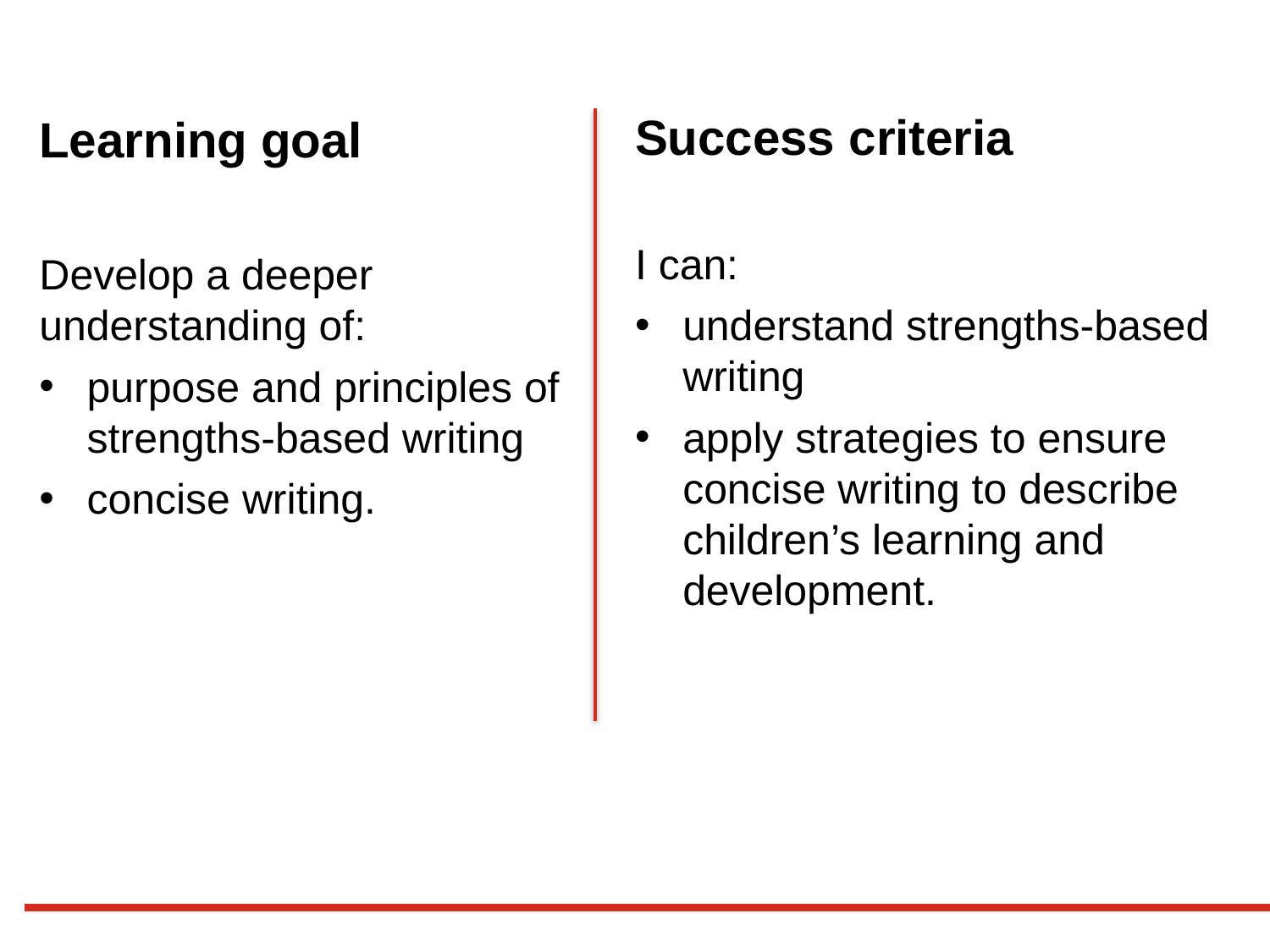

Success criteria

I can:
understand strengths-based writing
apply strategies to ensure concise writing to describe children’s learning and development.

Learning goal

Develop a deeper understanding of:
purpose and principles of strengths-based writing
concise writing.